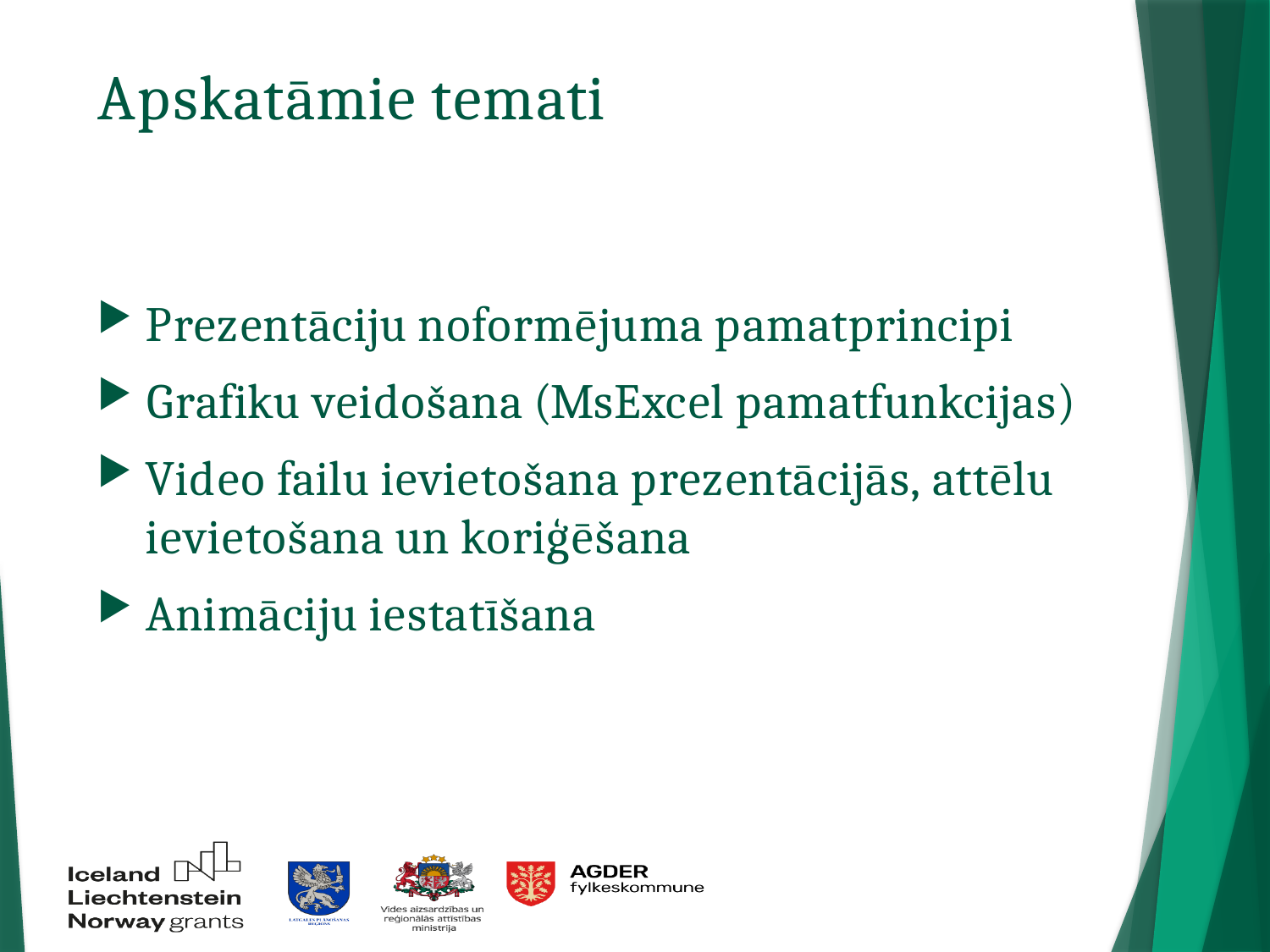

# Apskatāmie temati
Prezentāciju noformējuma pamatprincipi
Grafiku veidošana (MsExcel pamatfunkcijas)
Video failu ievietošana prezentācijās, attēlu ievietošana un koriģēšana
Animāciju iestatīšana